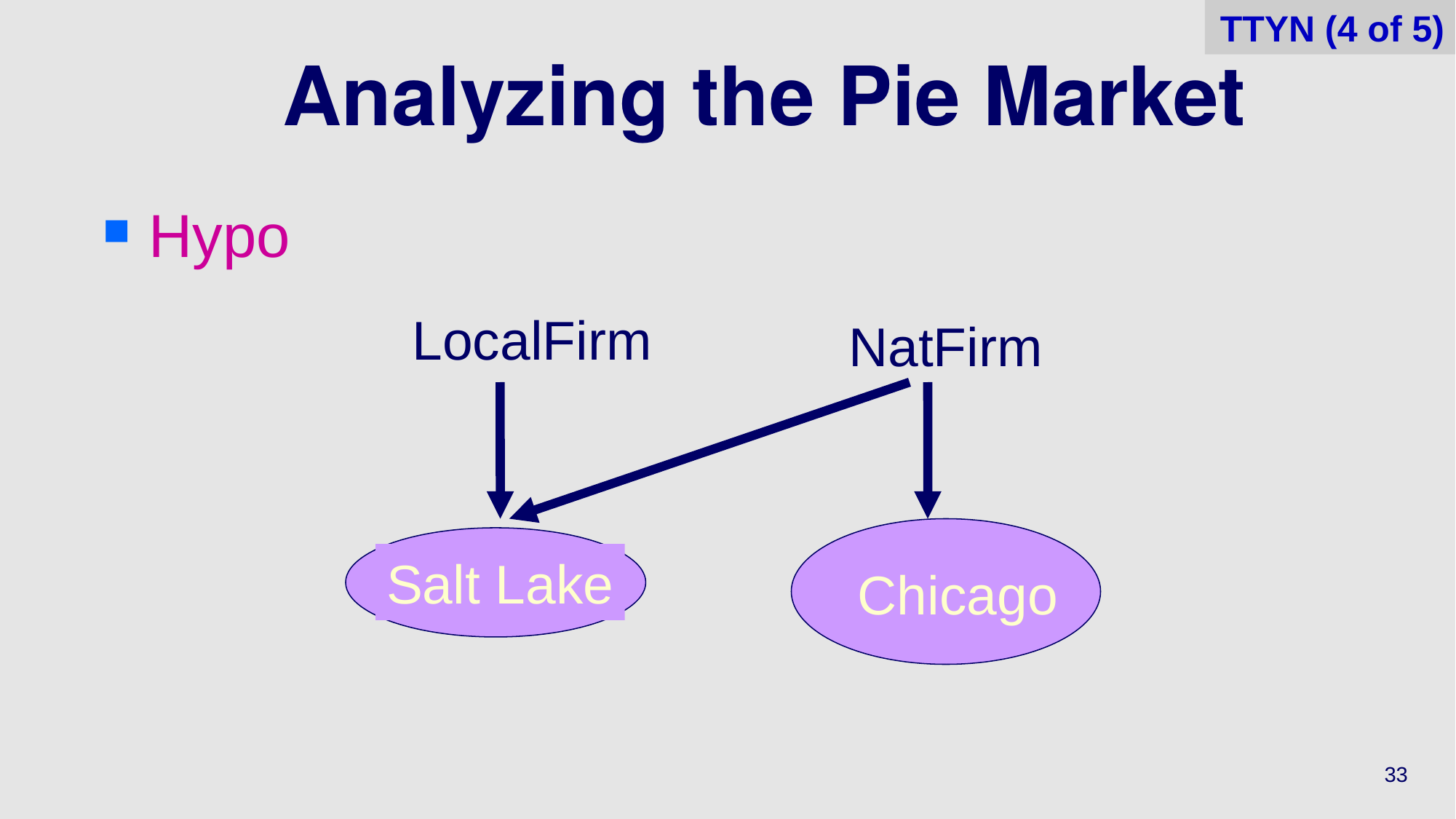

TTYN (4 of 5)
# Analyzing the Pie Market
Hypo
LocalFirm
NatFirm

Chicago

Salt Lake
33